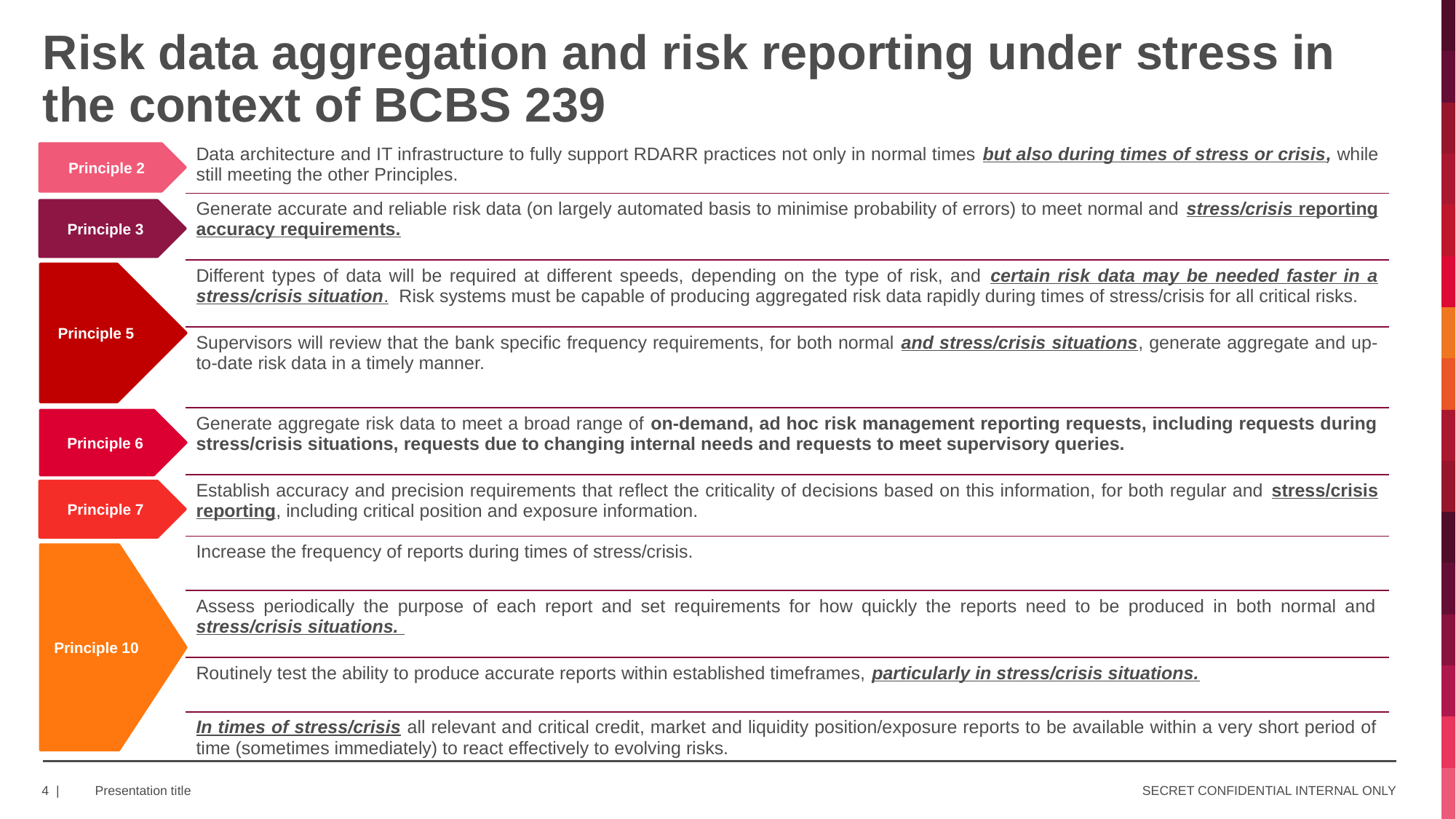

# Risk data aggregation and risk reporting under stress in the context of BCBS 239
| Data architecture and IT infrastructure to fully support RDARR practices not only in normal times but also during times of stress or crisis, while still meeting the other Principles. |
| --- |
| Generate accurate and reliable risk data (on largely automated basis to minimise probability of errors) to meet normal and stress/crisis reporting accuracy requirements. |
| Different types of data will be required at different speeds, depending on the type of risk, and certain risk data may be needed faster in a stress/crisis situation. Risk systems must be capable of producing aggregated risk data rapidly during times of stress/crisis for all critical risks. |
| Supervisors will review that the bank specific frequency requirements, for both normal and stress/crisis situations, generate aggregate and up-to-date risk data in a timely manner. |
| Generate aggregate risk data to meet a broad range of on-demand, ad hoc risk management reporting requests, including requests during stress/crisis situations, requests due to changing internal needs and requests to meet supervisory queries. |
| Establish accuracy and precision requirements that reflect the criticality of decisions based on this information, for both regular and stress/crisis reporting, including critical position and exposure information. |
| Increase the frequency of reports during times of stress/crisis. |
| Assess periodically the purpose of each report and set requirements for how quickly the reports need to be produced in both normal and stress/crisis situations. |
| Routinely test the ability to produce accurate reports within established timeframes, particularly in stress/crisis situations. |
| In times of stress/crisis all relevant and critical credit, market and liquidity position/exposure reports to be available within a very short period of time (sometimes immediately) to react effectively to evolving risks. |
Principle 2
Principle 3
Principle 5
Principle 6
Principle 7
Principle 10